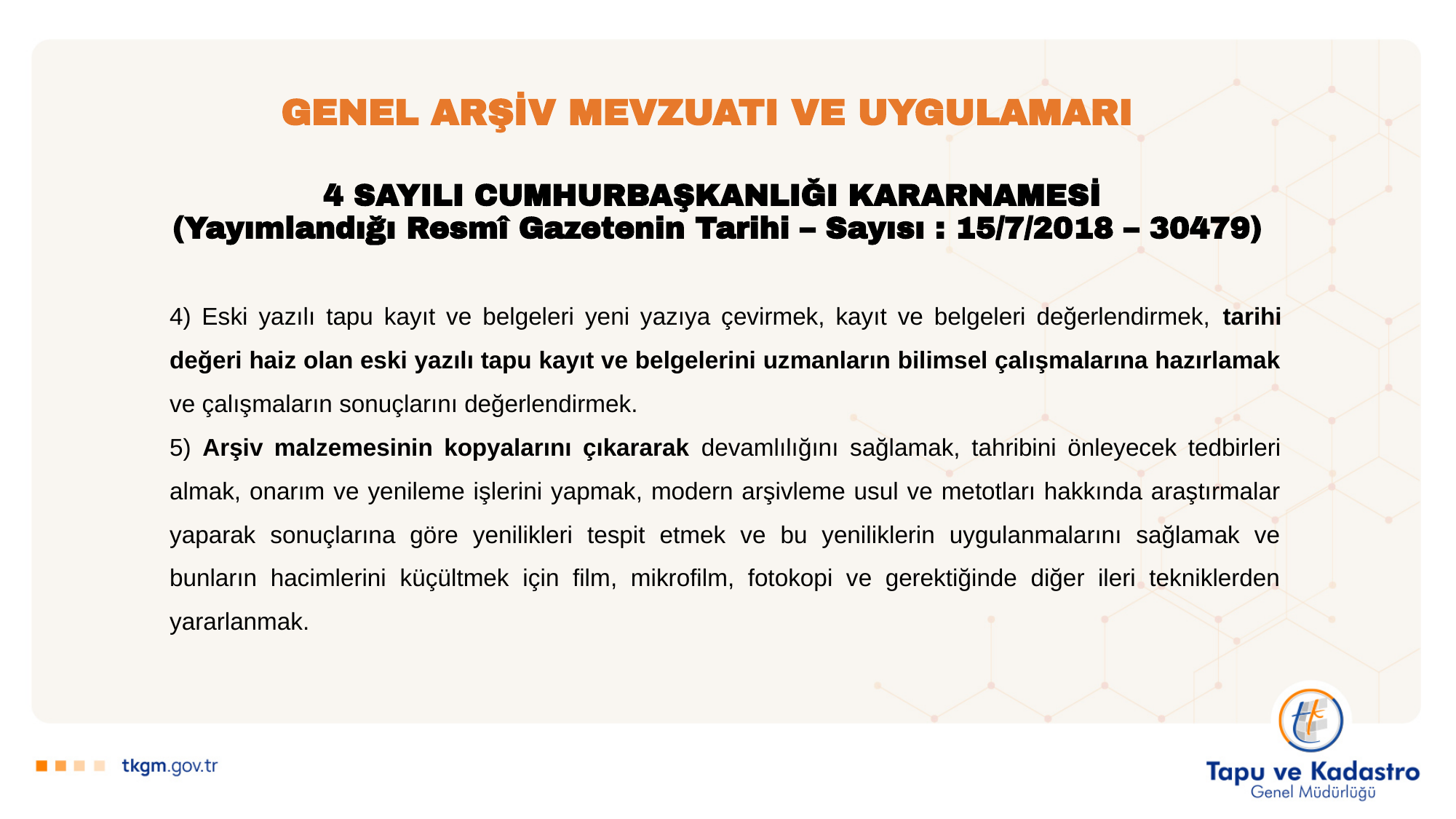

# GENEL ARŞİV MEVZUATI VE UYGULAMARI
4 SAYILI CUMHURBAŞKANLIĞI KARARNAMESİ
(Yayımlandığı Resmî Gazetenin Tarihi – Sayısı : 15/7/2018 – 30479)

4) Eski yazılı tapu kayıt ve belgeleri yeni yazıya çevirmek, kayıt ve belgeleri değerlendirmek, tarihi değeri haiz olan eski yazılı tapu kayıt ve belgelerini uzmanların bilimsel çalışmalarına hazırlamak ve çalışmaların sonuçlarını değerlendirmek.
5) Arşiv malzemesinin kopyalarını çıkararak devamlılığını sağlamak, tahribini önleyecek tedbirleri almak, onarım ve yenileme işlerini yapmak, modern arşivleme usul ve metotları hakkında araştırmalar yaparak sonuçlarına göre yenilikleri tespit etmek ve bu yeniliklerin uygulanmalarını sağlamak ve bunların hacimlerini küçültmek için film, mikrofilm, fotokopi ve gerektiğinde diğer ileri tekniklerden yararlanmak.